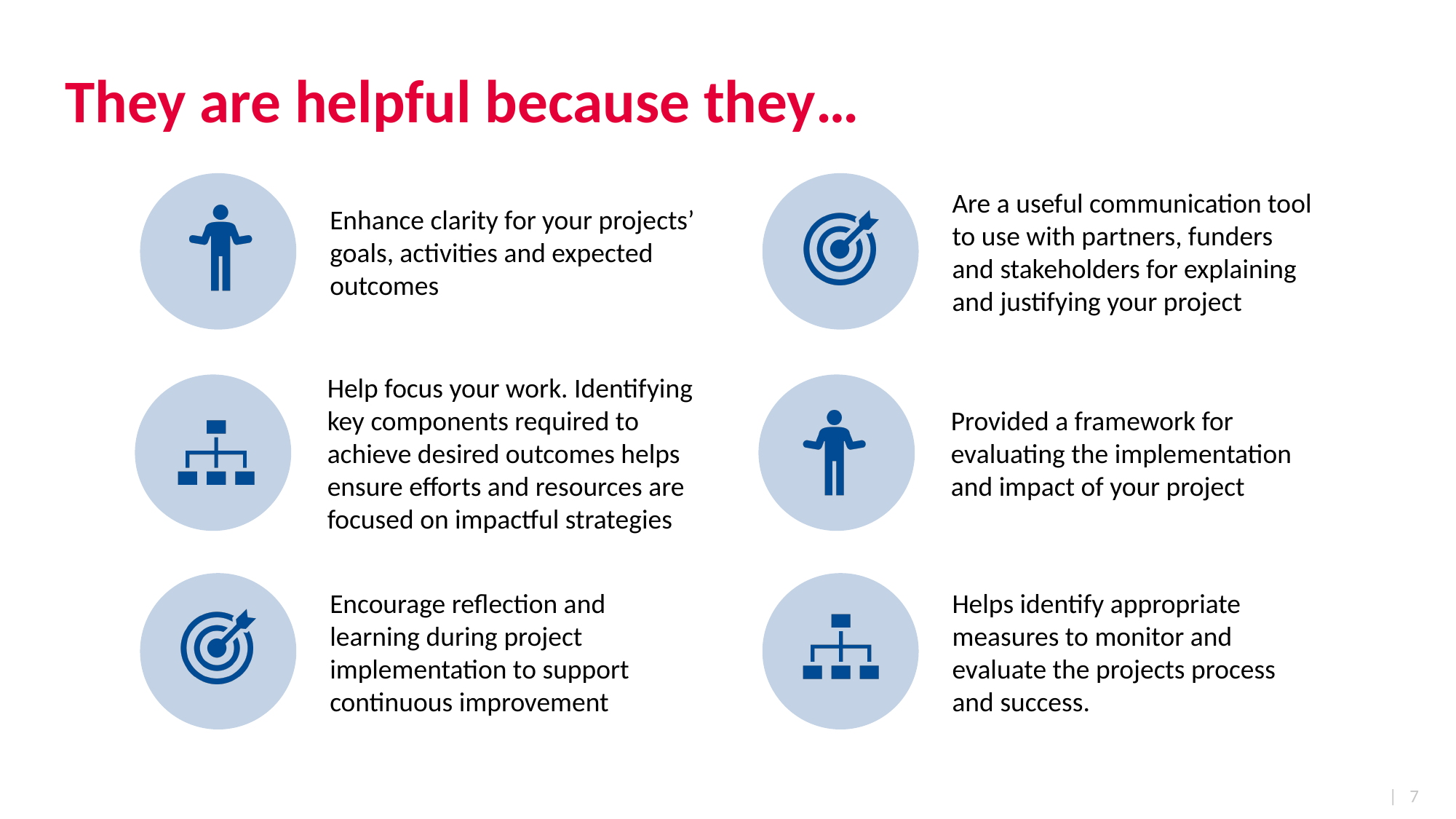

# They are helpful because they…
Enhance clarity for your projects’ goals, activities and expected outcomes
Are a useful communication tool to use with partners, funders and stakeholders for explaining and justifying your project
Help focus your work. Identifying key components required to achieve desired outcomes helps ensure efforts and resources are focused on impactful strategies
Provided a framework for evaluating the implementation and impact of your project
Encourage reflection and learning during project implementation to support continuous improvement
Helps identify appropriate measures to monitor and evaluate the projects process and success.
|   7